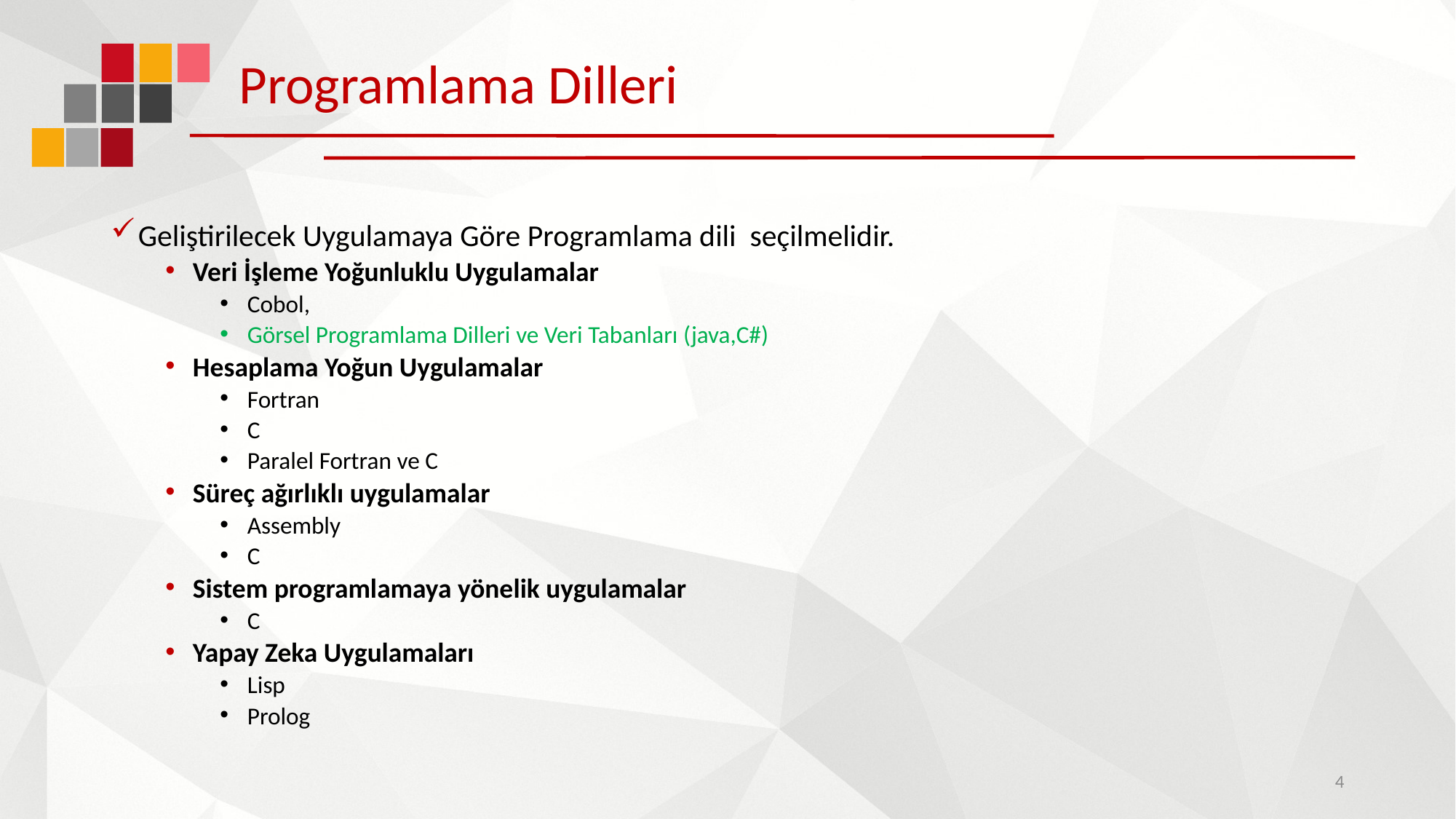

# Programlama Dilleri
Geliştirilecek Uygulamaya Göre Programlama dili  seçilmelidir.
Veri İşleme Yoğunluklu Uygulamalar
Cobol,
Görsel Programlama Dilleri ve Veri Tabanları (java,C#)
Hesaplama Yoğun Uygulamalar
Fortran
C
Paralel Fortran ve C
Süreç ağırlıklı uygulamalar
Assembly
C
Sistem programlamaya yönelik uygulamalar
C
Yapay Zeka Uygulamaları
Lisp
Prolog

4